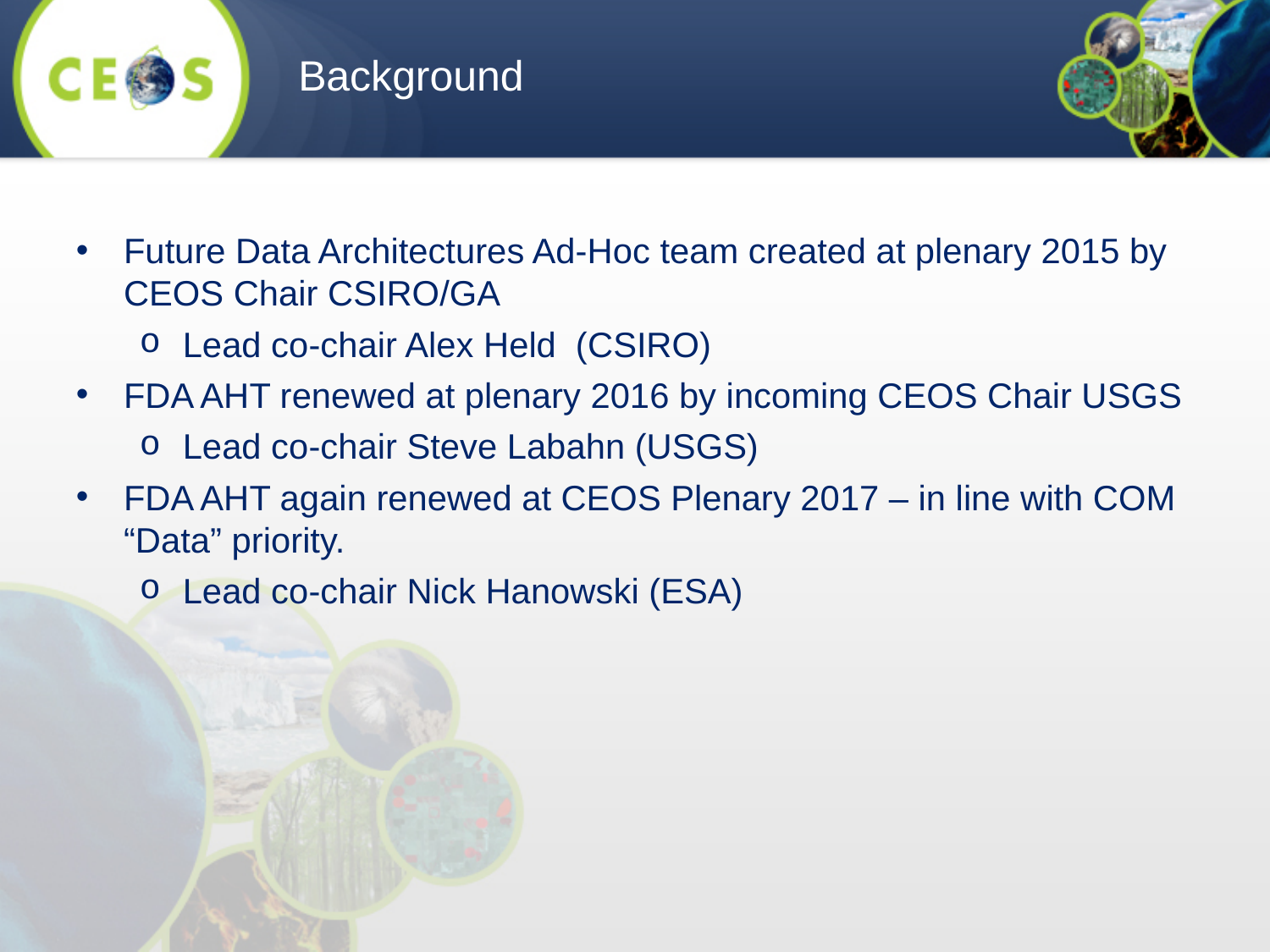

Background
Future Data Architectures Ad-Hoc team created at plenary 2015 by CEOS Chair CSIRO/GA
Lead co-chair Alex Held  (CSIRO)
FDA AHT renewed at plenary 2016 by incoming CEOS Chair USGS
Lead co-chair Steve Labahn (USGS)
FDA AHT again renewed at CEOS Plenary 2017 – in line with COM “Data” priority.
Lead co-chair Nick Hanowski (ESA)